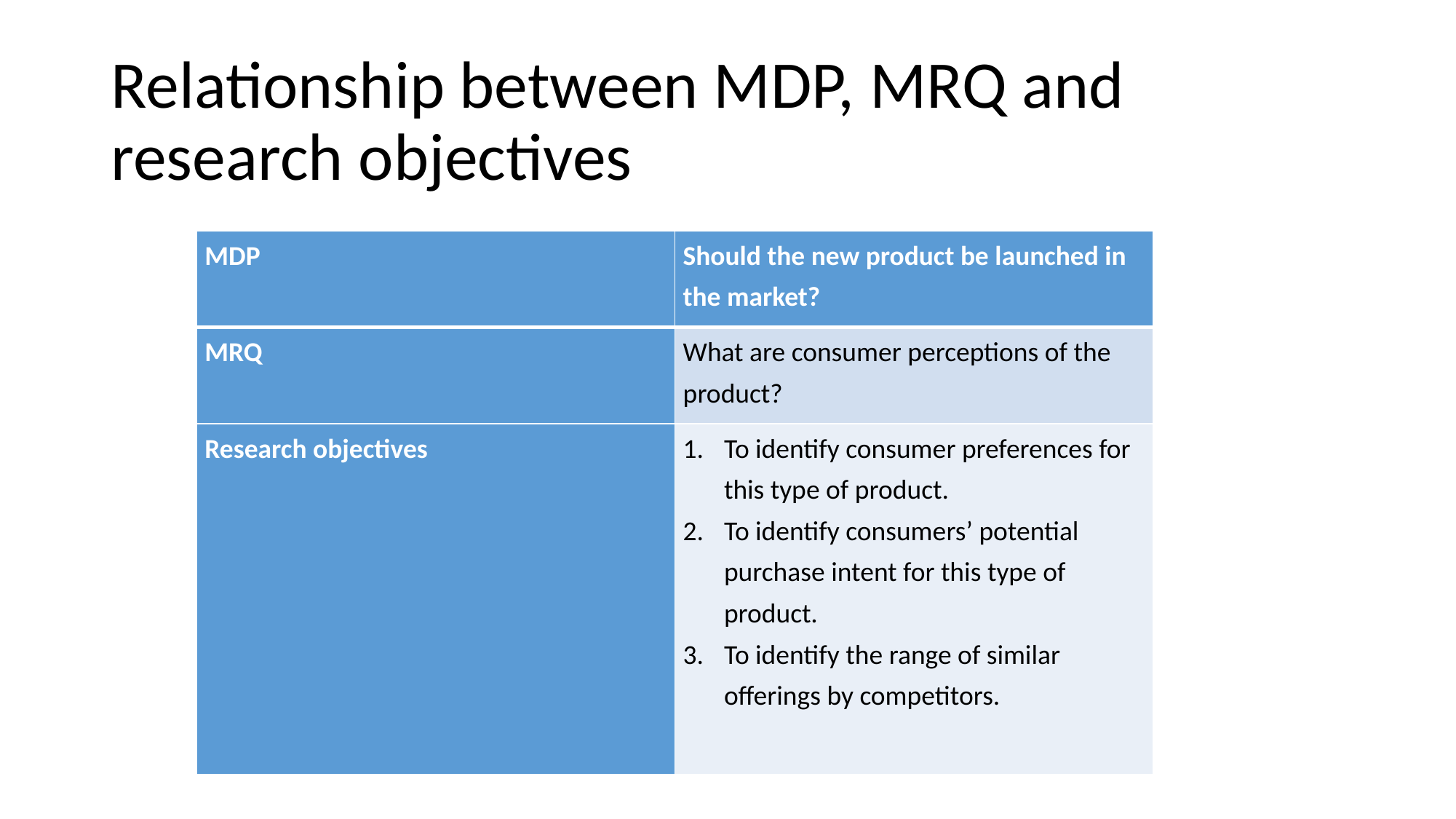

# Relationship between MDP, MRQ and research objectives
| MDP | Should the new product be launched in the market? |
| --- | --- |
| MRQ | What are consumer perceptions of the product? |
| Research objectives | To identify consumer preferences for this type of product. To identify consumers’ potential purchase intent for this type of product. To identify the range of similar offerings by competitors. |